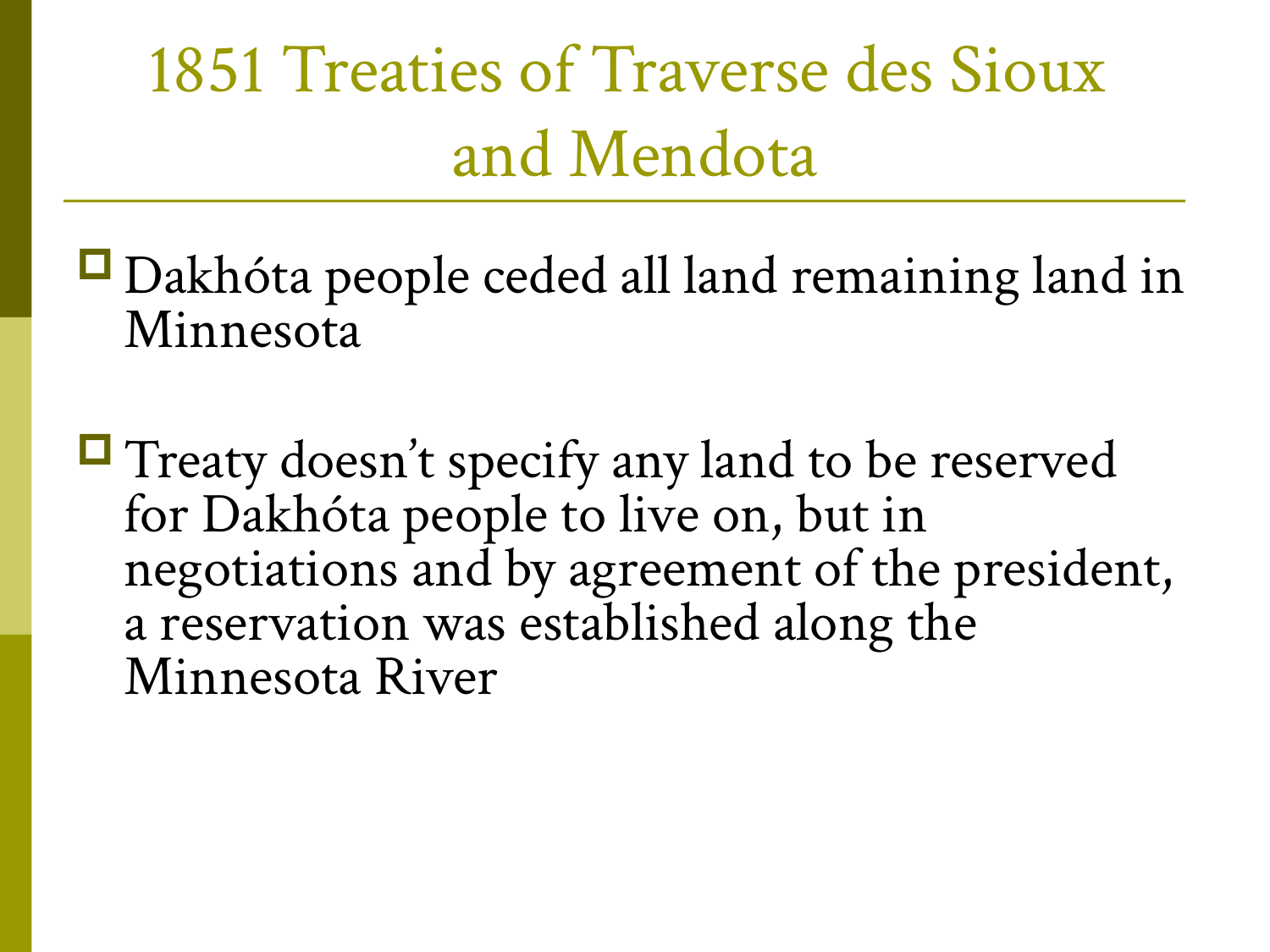

# 1851 Treaties of Traverse des Sioux and Mendota
Dakhóta people ceded all land remaining land in Minnesota

Treaty doesn’t specify any land to be reserved for Dakhóta people to live on, but in negotiations and by agreement of the president, a reservation was established along the Minnesota River